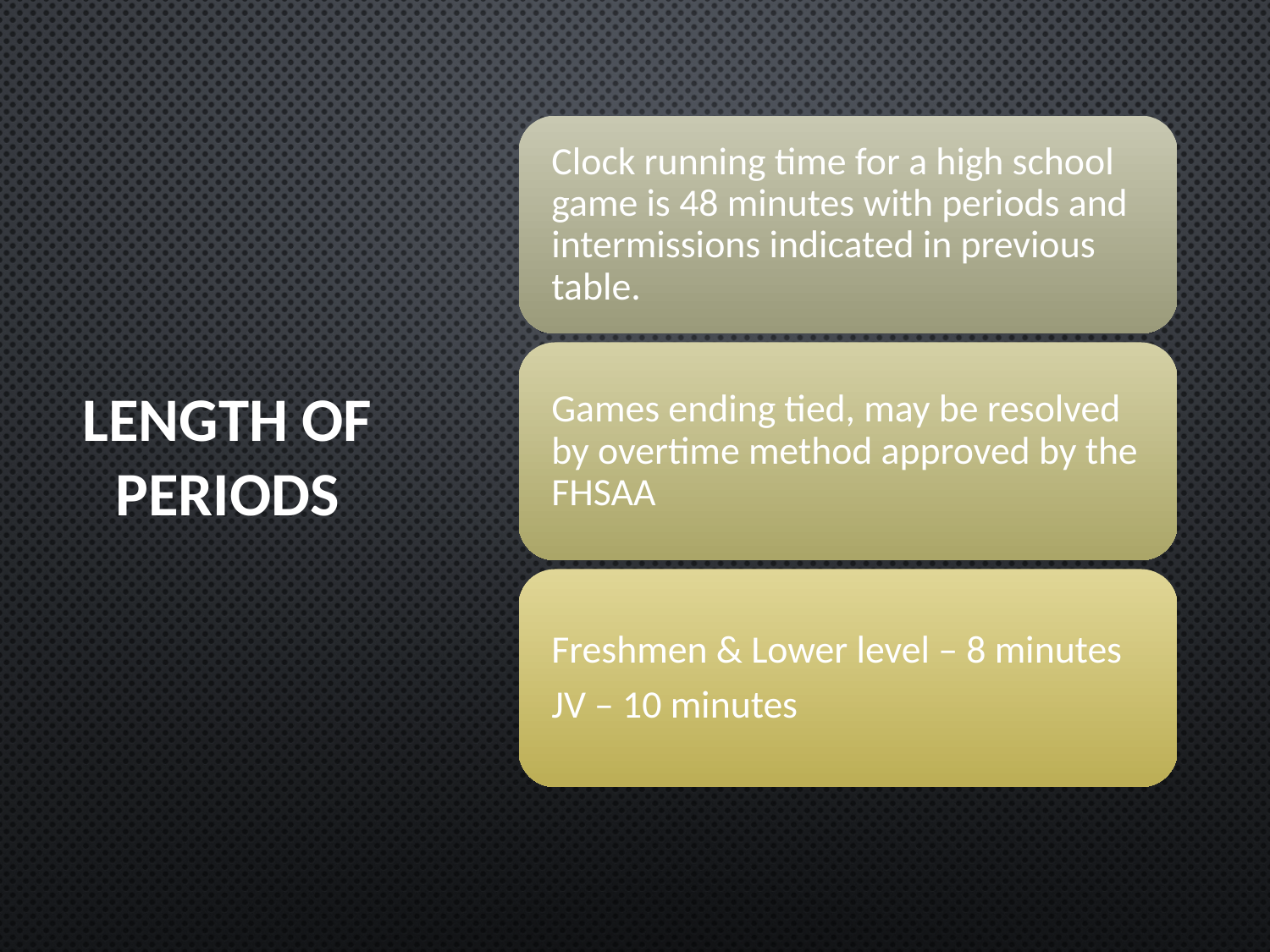

Clock running time for a high school game is 48 minutes with periods and intermissions indicated in previous table.
Games ending tied, may be resolved by overtime method approved by the FHSAA
Freshmen & Lower level – 8 minutes
JV – 10 minutes
# Length of PeriodS